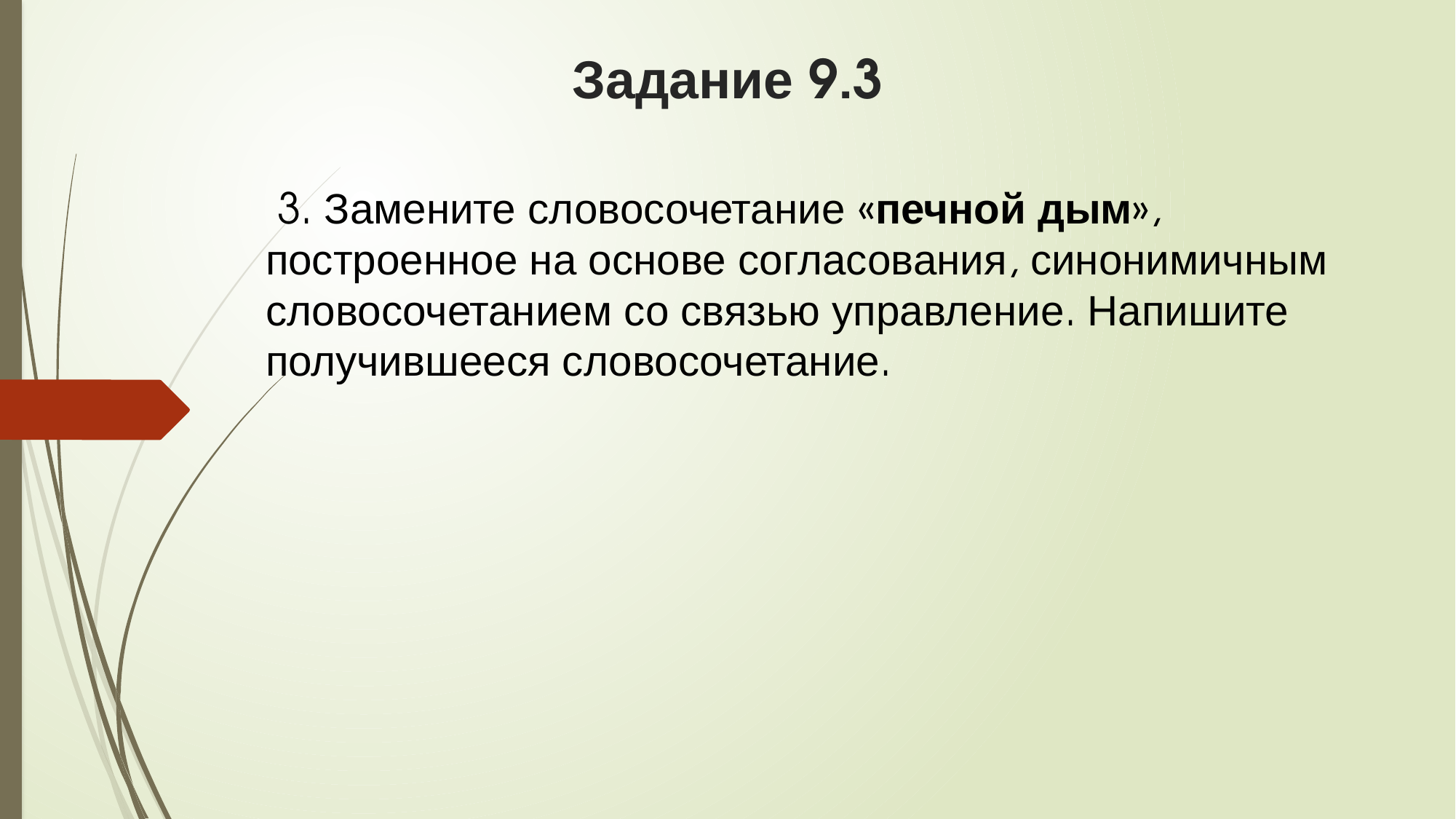

# Задание 9.3
 3. Замените словосочетание «печной дым», построенное на основе согласования, синонимичным словосочетанием со связью управление. Напишите получившееся словосочетание.